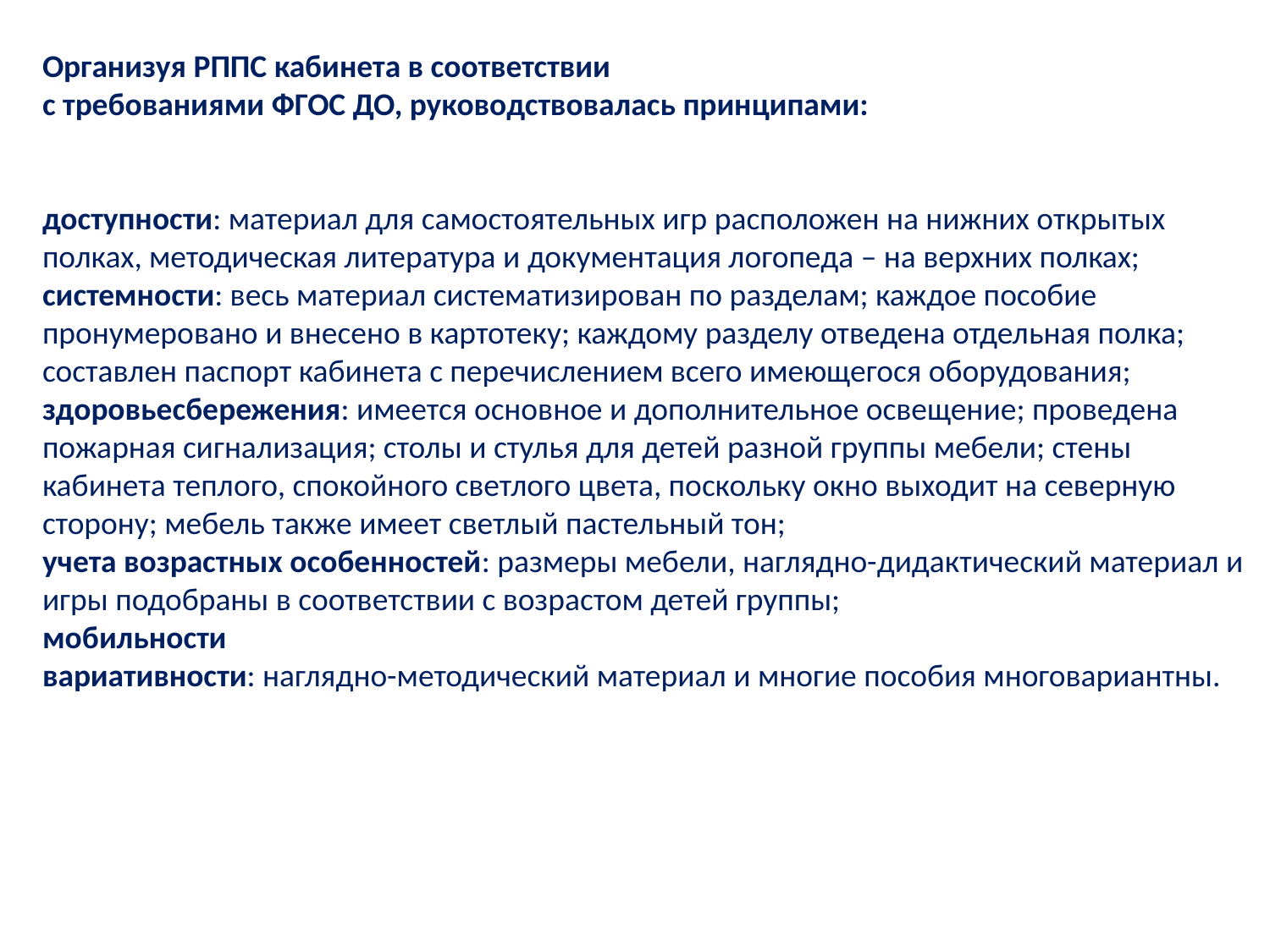

Организуя РППС кабинета в соответствии
с требованиями ФГОС ДО, руководствовалась принципами:

доступности: материал для самостоятельных игр расположен на нижних открытых полках, методическая литература и документация логопеда – на верхних полках;
системности: весь материал систематизирован по разделам; каждое пособие пронумеровано и внесено в картотеку; каждому разделу отведена отдельная полка; составлен паспорт кабинета с перечислением всего имеющегося оборудования;
здоровьесбережения: имеется основное и дополнительное освещение; проведена пожарная сигнализация; столы и стулья для детей разной группы мебели; стены кабинета теплого, спокойного светлого цвета, поскольку окно выходит на северную сторону; мебель также имеет светлый пастельный тон;
учета возрастных особенностей: размеры мебели, наглядно-дидактический материал и игры подобраны в соответствии с возрастом детей группы;
мобильности
вариативности: наглядно-методический материал и многие пособия многовариантны.